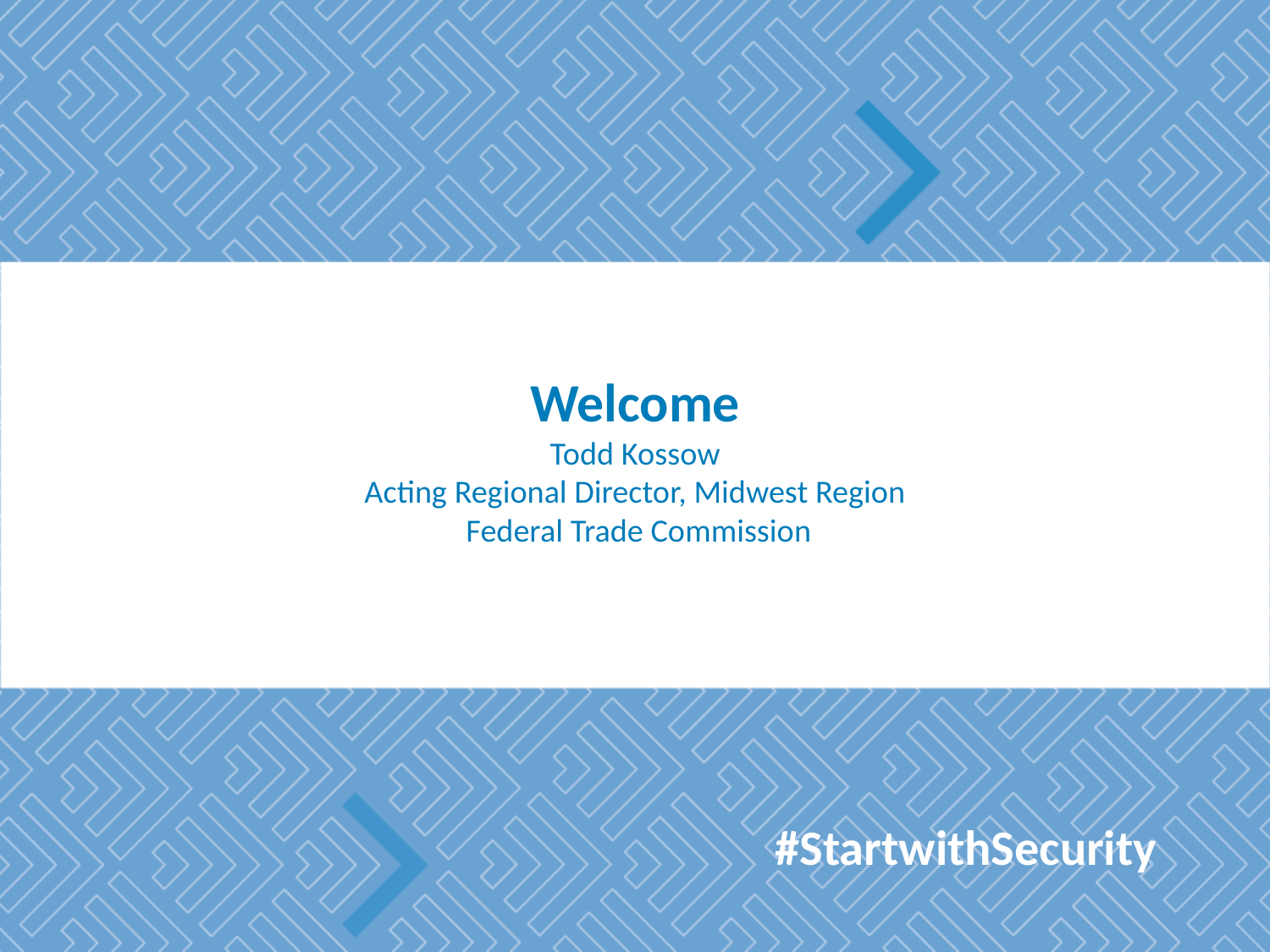

# Welcome Todd Kossow Acting Regional Director, Midwest Region Federal Trade Commission